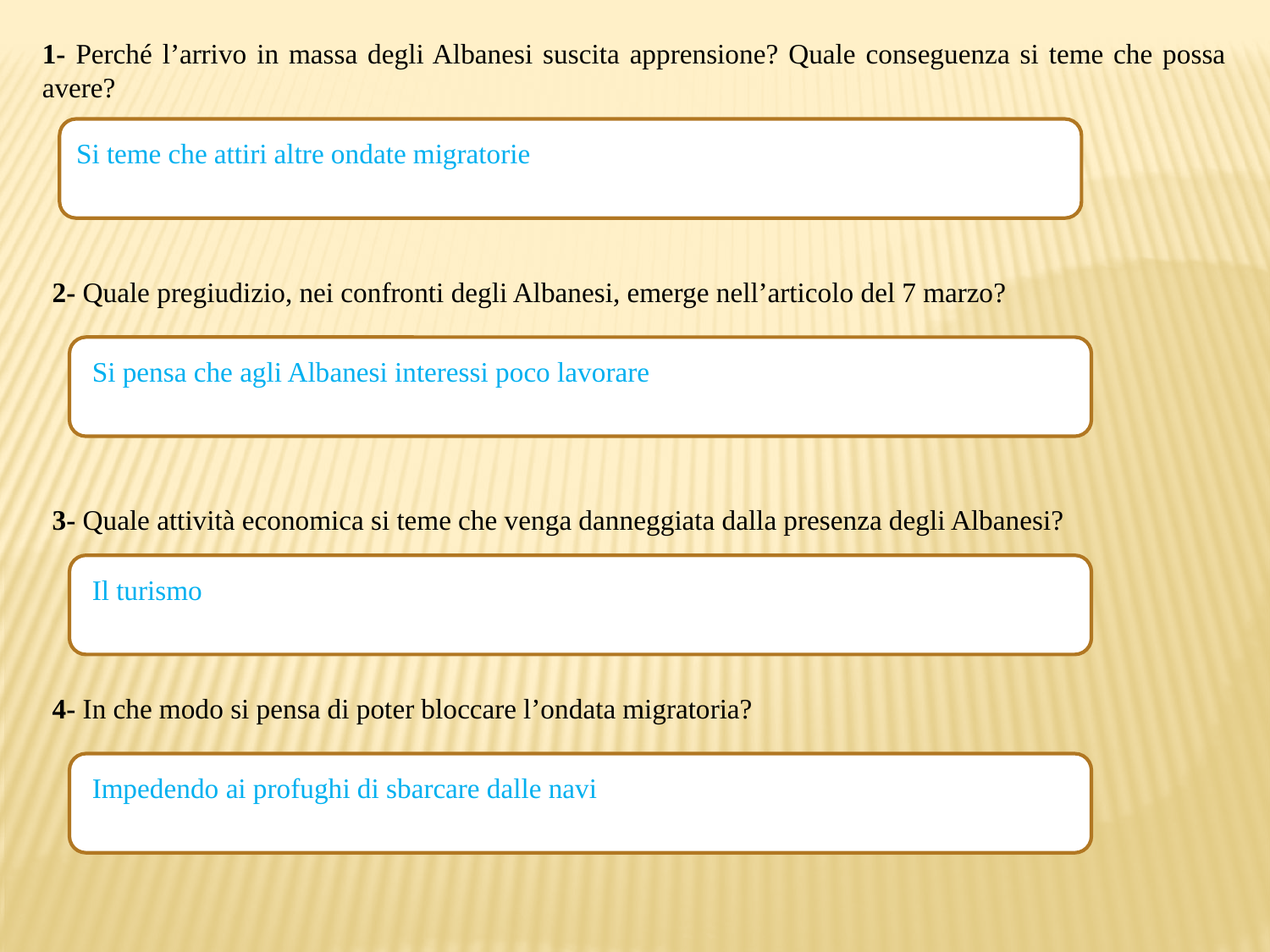

1- Perché l’arrivo in massa degli Albanesi suscita apprensione? Quale conseguenza si teme che possa avere?

Si teme che attiri altre ondate migratorie
2- Quale pregiudizio, nei confronti degli Albanesi, emerge nell’articolo del 7 marzo?

Si pensa che agli Albanesi interessi poco lavorare
3- Quale attività economica si teme che venga danneggiata dalla presenza degli Albanesi?

Il turismo
4- In che modo si pensa di poter bloccare l’ondata migratoria?

Impedendo ai profughi di sbarcare dalle navi